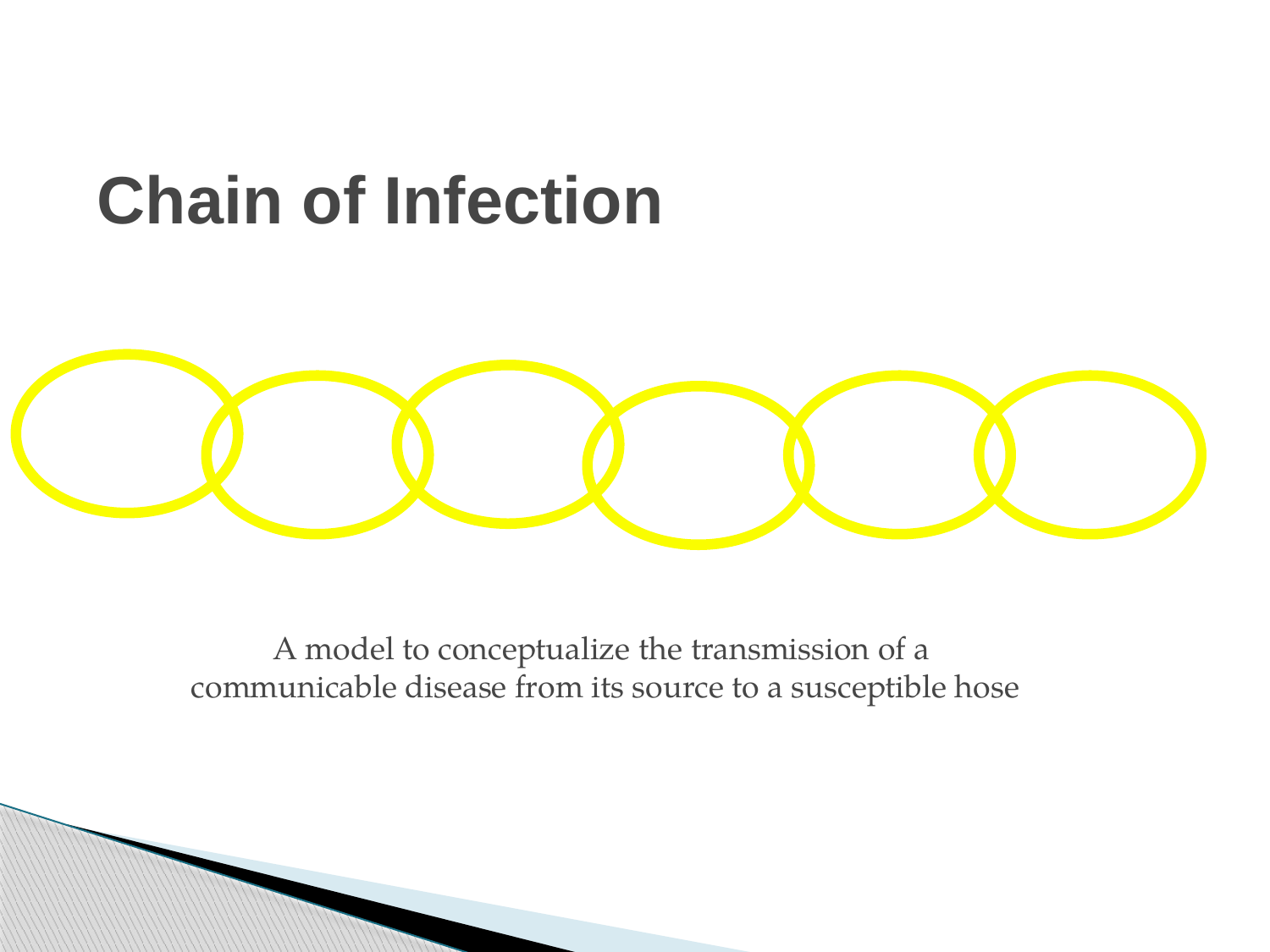

# Chain of Infection

A model to conceptualize the transmission of a
communicable disease from its source to a susceptible hose